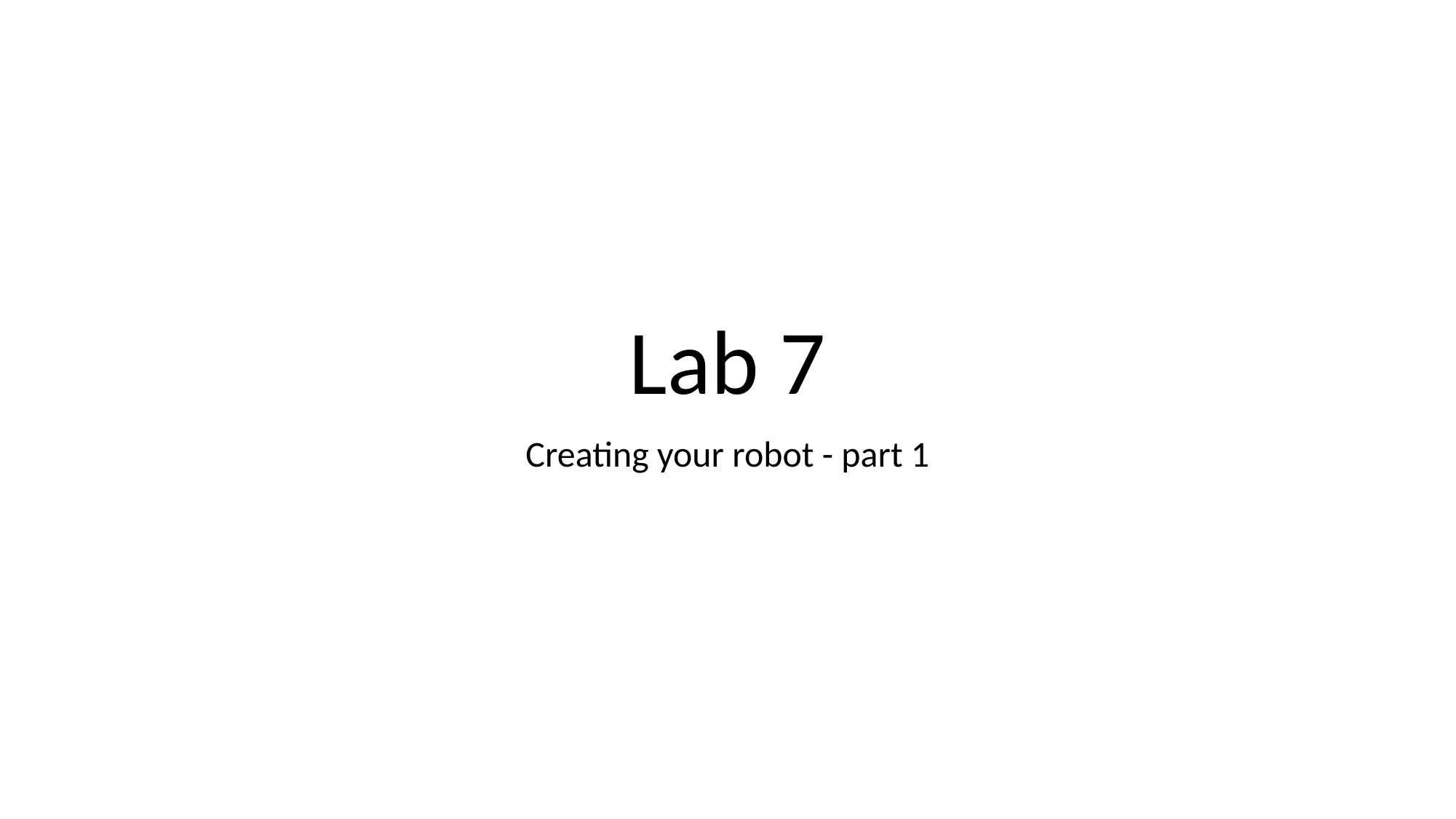

# Lab 7
Creating your robot - part 1